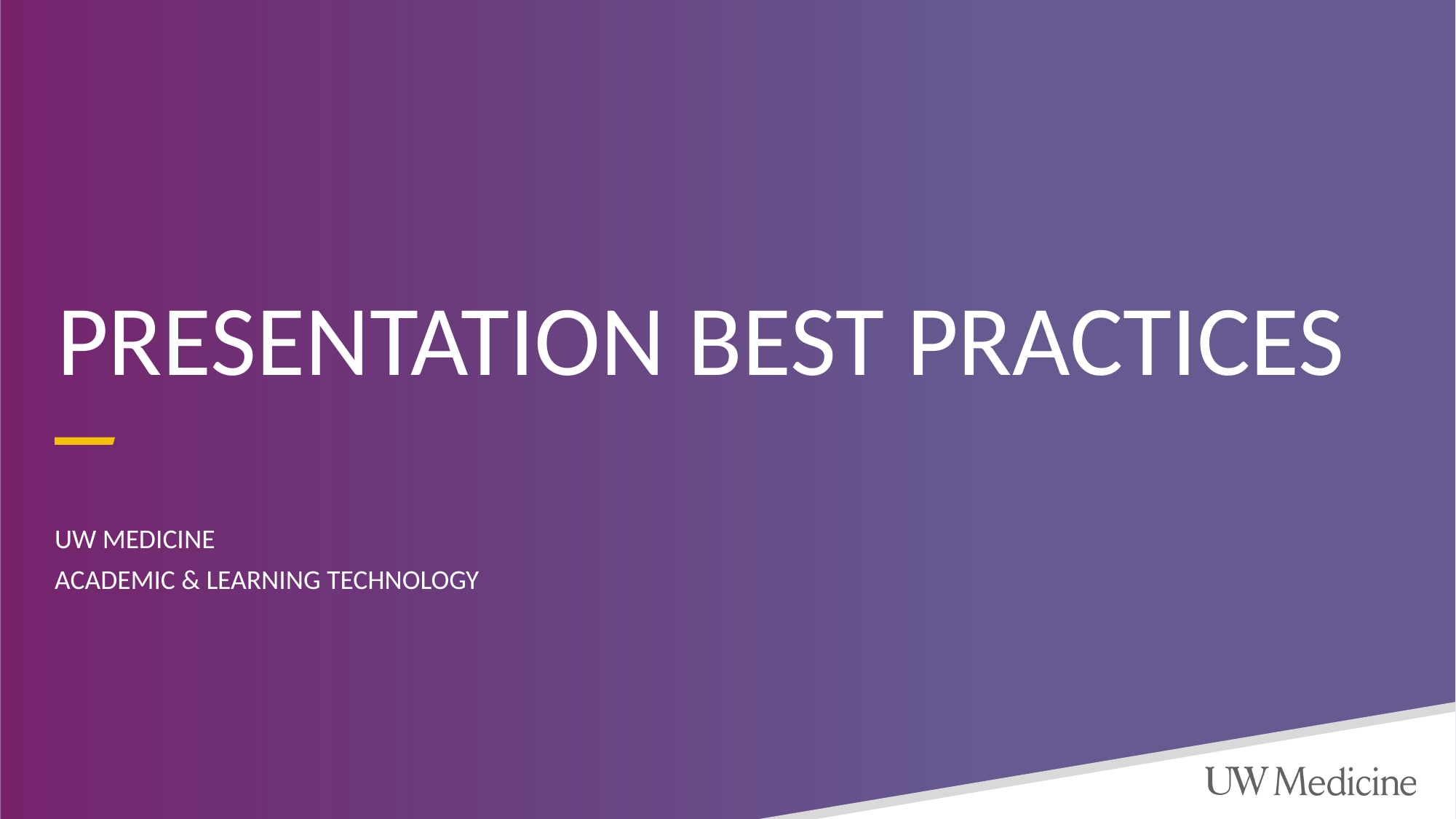

# PRESENTATION BEST PRACTICES
UW MEDICINE
ACADEMIC & LEARNING TECHNOLOGY